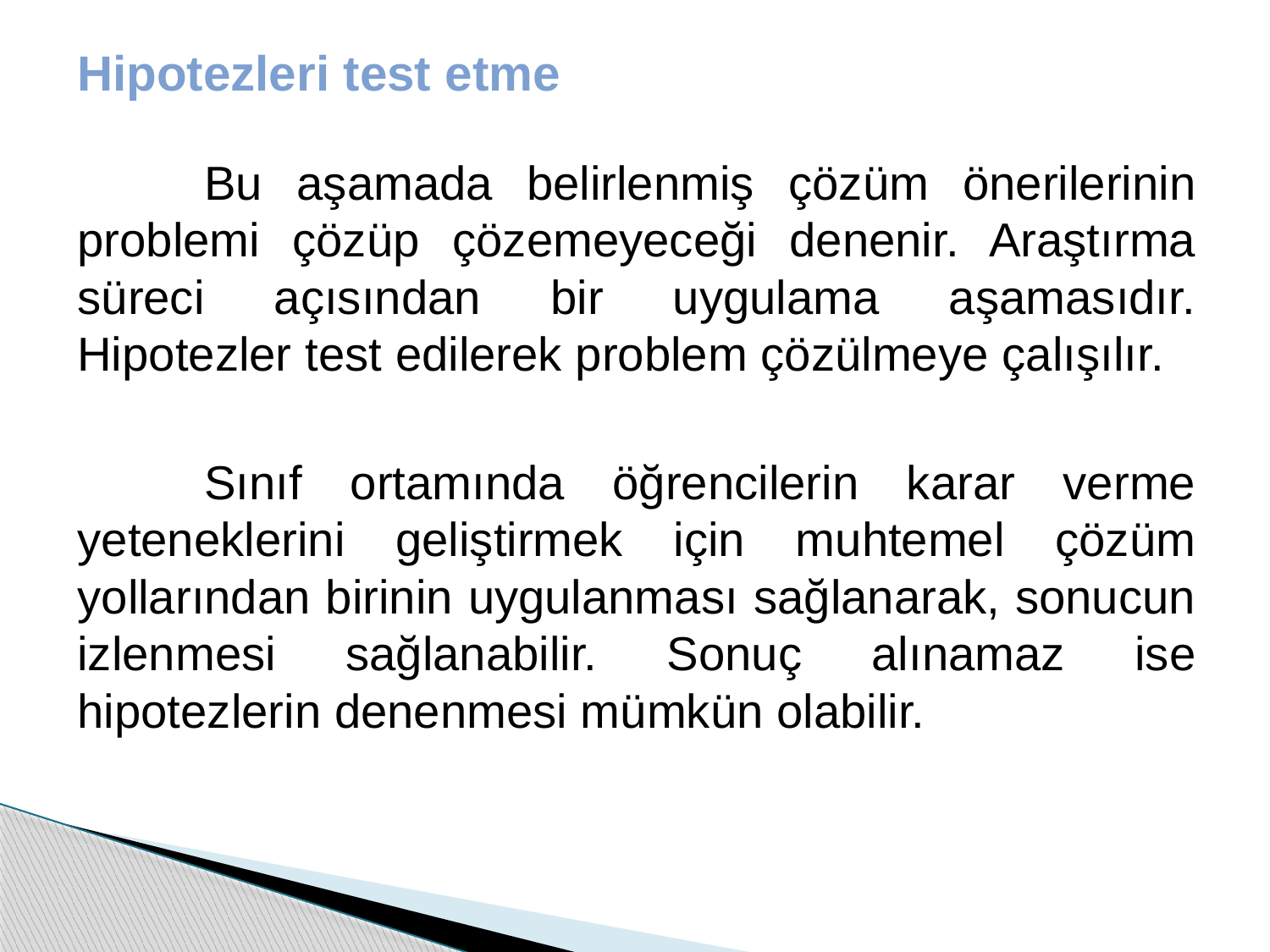

# Hipotezleri test etme
	Bu aşamada belirlenmiş çözüm önerilerinin problemi çözüp çözemeyeceği denenir. Araştırma süreci açısından bir uygulama aşamasıdır. Hipotezler test edilerek problem çözülmeye çalışılır.

	Sınıf ortamında öğrencilerin karar verme yeteneklerini geliştirmek için muhtemel çözüm yollarından birinin uygulanması sağlanarak, sonucun izlenmesi sağlanabilir. Sonuç alınamaz ise hipotezlerin denenmesi mümkün olabilir.